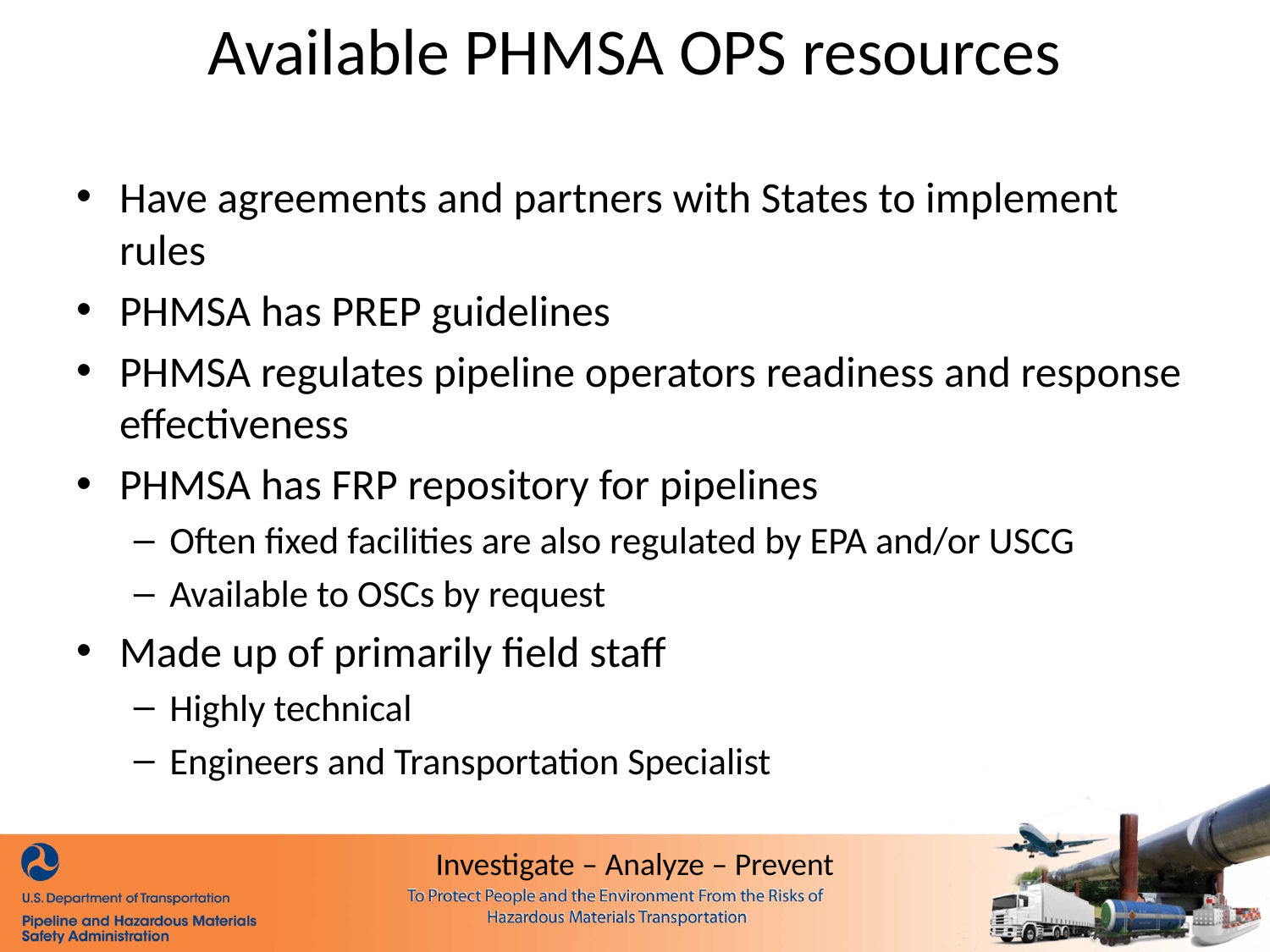

# Available PHMSA OPS resources
Have agreements and partners with States to implement rules
PHMSA has PREP guidelines
PHMSA regulates pipeline operators readiness and response effectiveness
PHMSA has FRP repository for pipelines
Often fixed facilities are also regulated by EPA and/or USCG
Available to OSCs by request
Made up of primarily field staff
Highly technical
Engineers and Transportation Specialist